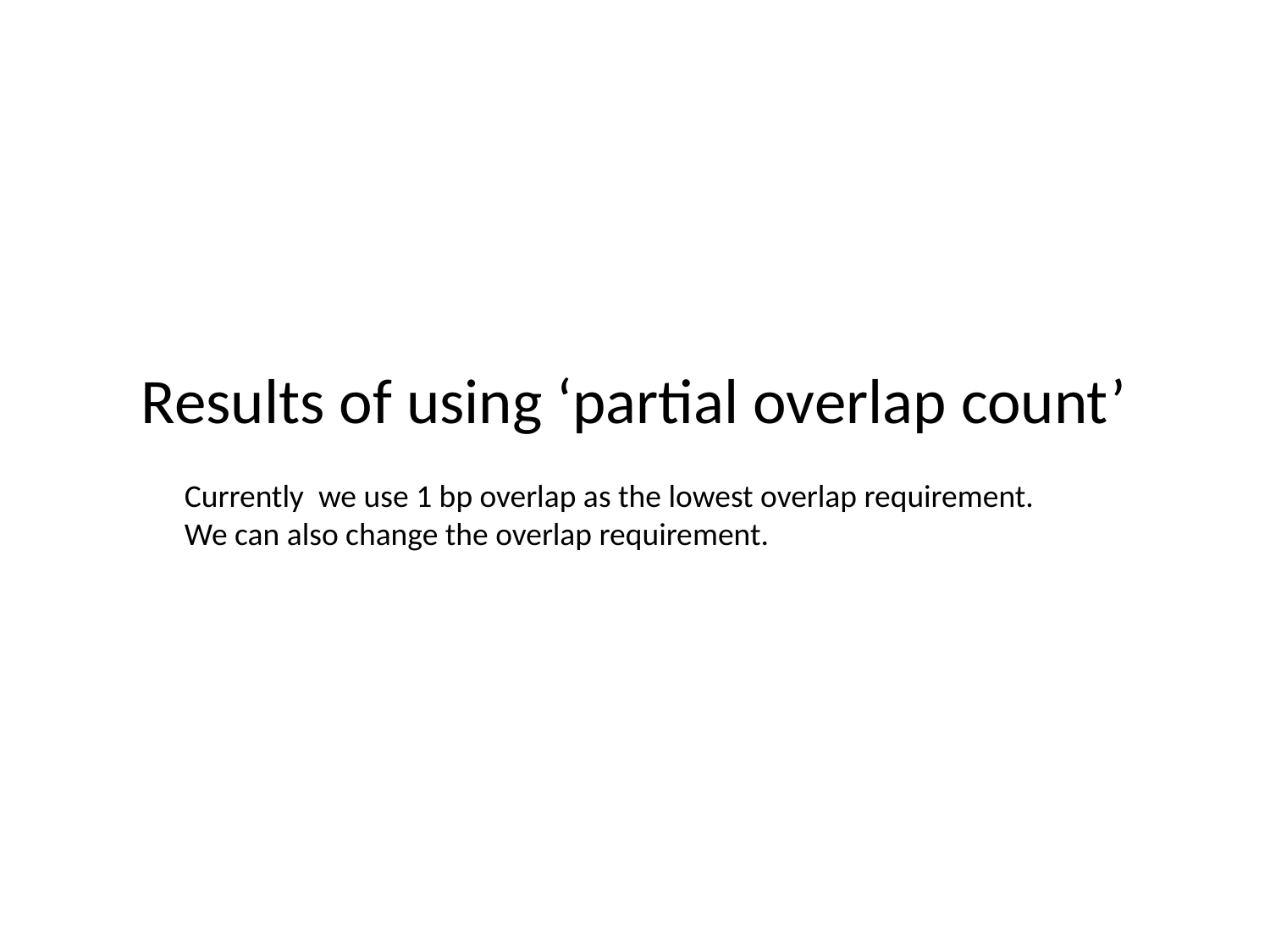

# Results of using ‘partial overlap count’
Currently  we use 1 bp overlap as the lowest overlap requirement. We can also change the overlap requirement.